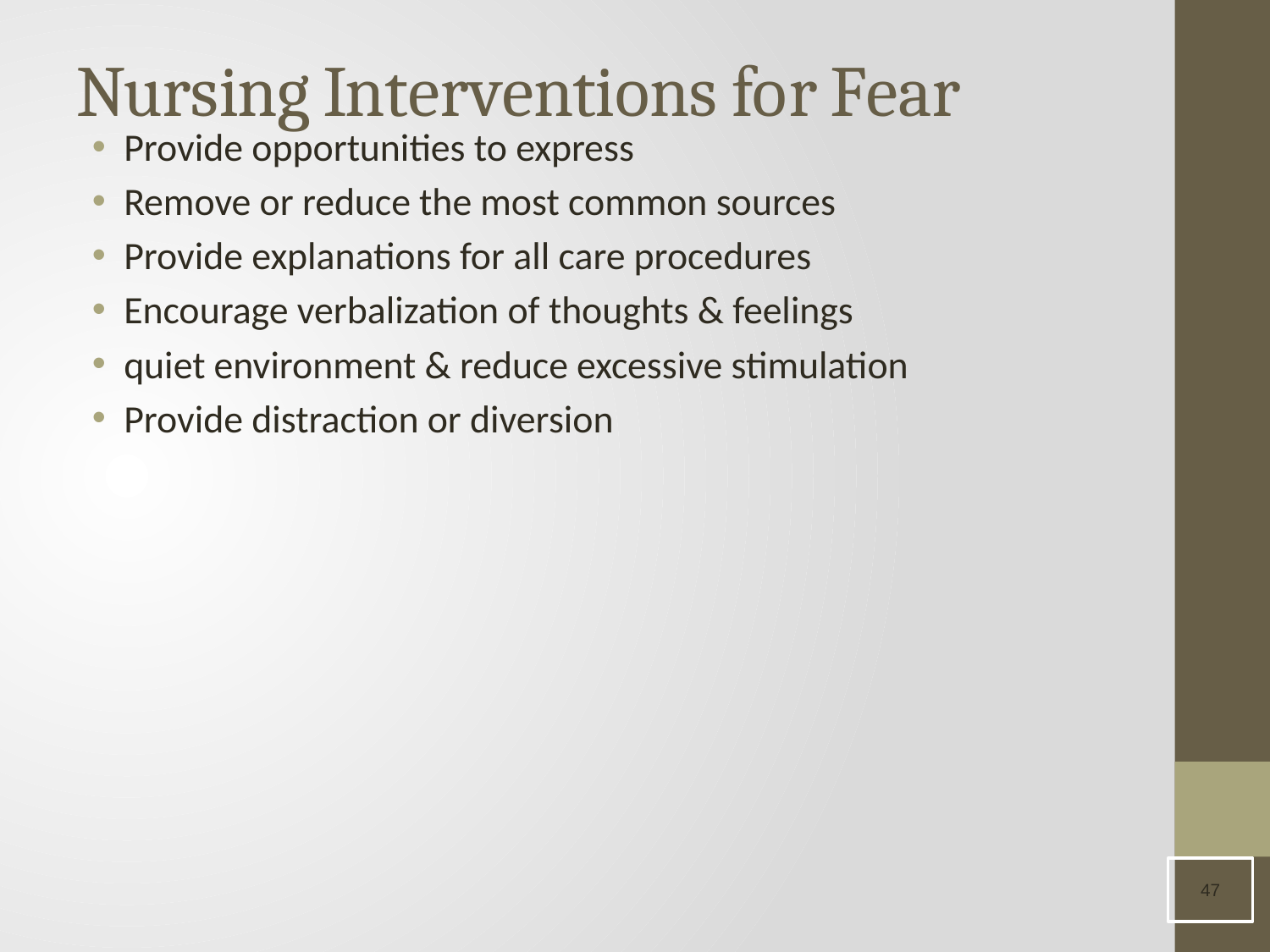

# Nursing Interventions for Fear
Provide opportunities to express
Remove or reduce the most common sources
Provide explanations for all care procedures
Encourage verbalization of thoughts & feelings
quiet environment & reduce excessive stimulation
Provide distraction or diversion
47